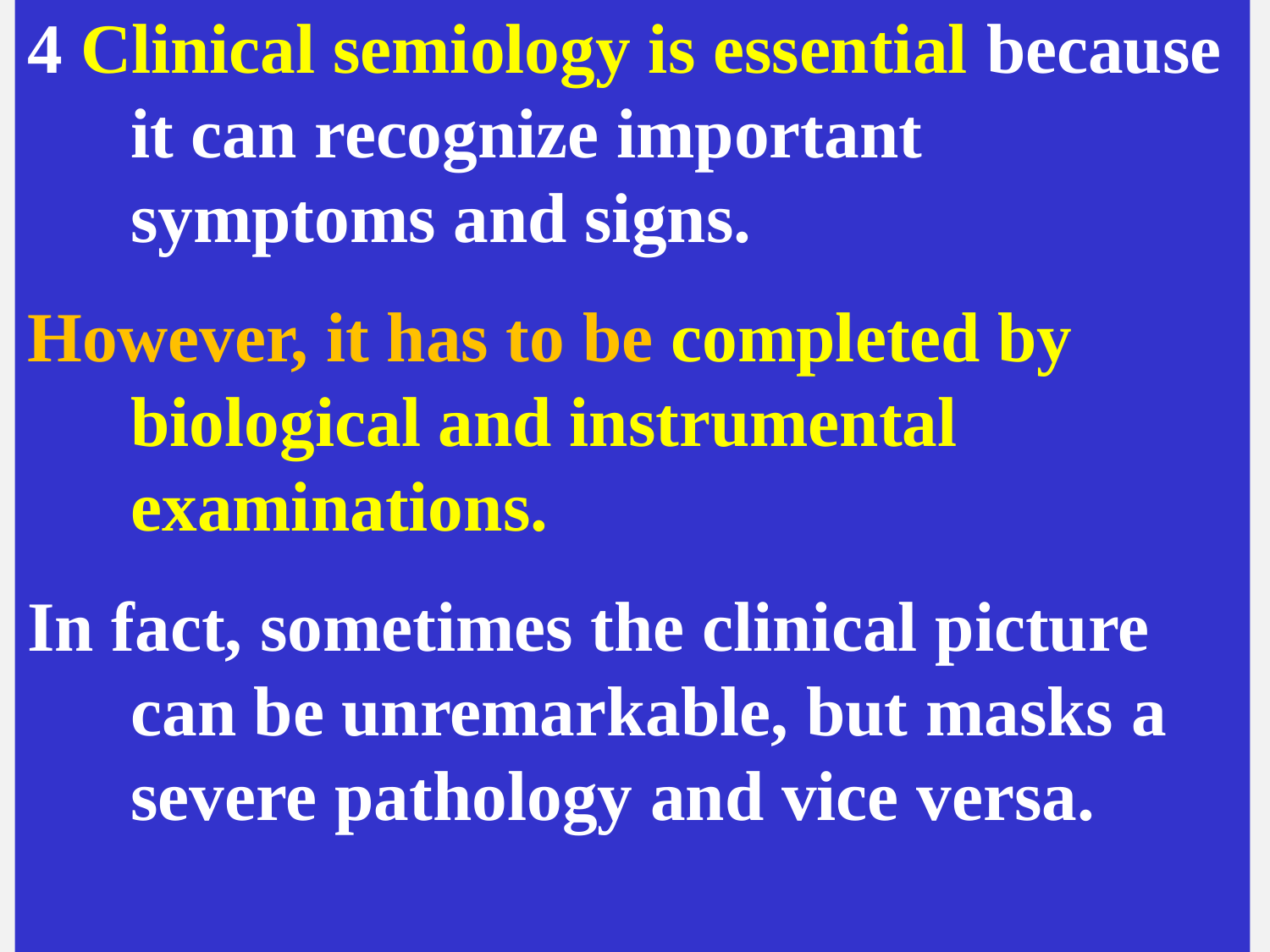

4 Clinical semiology is essential because it can recognize important symptoms and signs.
However, it has to be completed by biological and instrumental examinations.
In fact, sometimes the clinical picture can be unremarkable, but masks a severe pathology and vice versa.